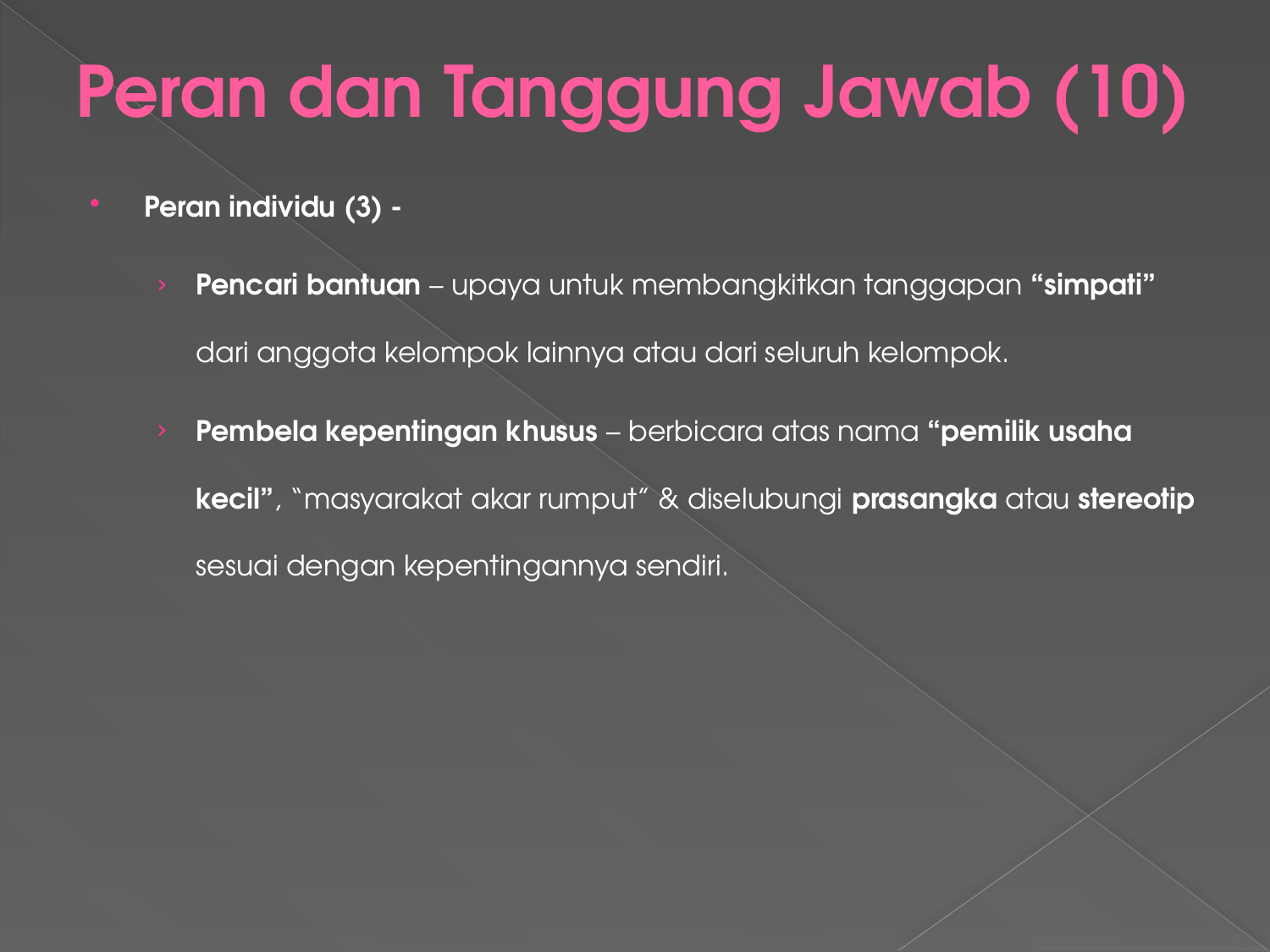

# Peran dan Tanggung Jawab (10)
Peran individu (3) -
Pencari bantuan – upaya untuk membangkitkan tanggapan “simpati” dari anggota kelompok lainnya atau dari seluruh kelompok.
Pembela kepentingan khusus – berbicara atas nama “pemilik usaha kecil”, “masyarakat akar rumput” & diselubungi prasangka atau stereotip sesuai dengan kepentingannya sendiri.